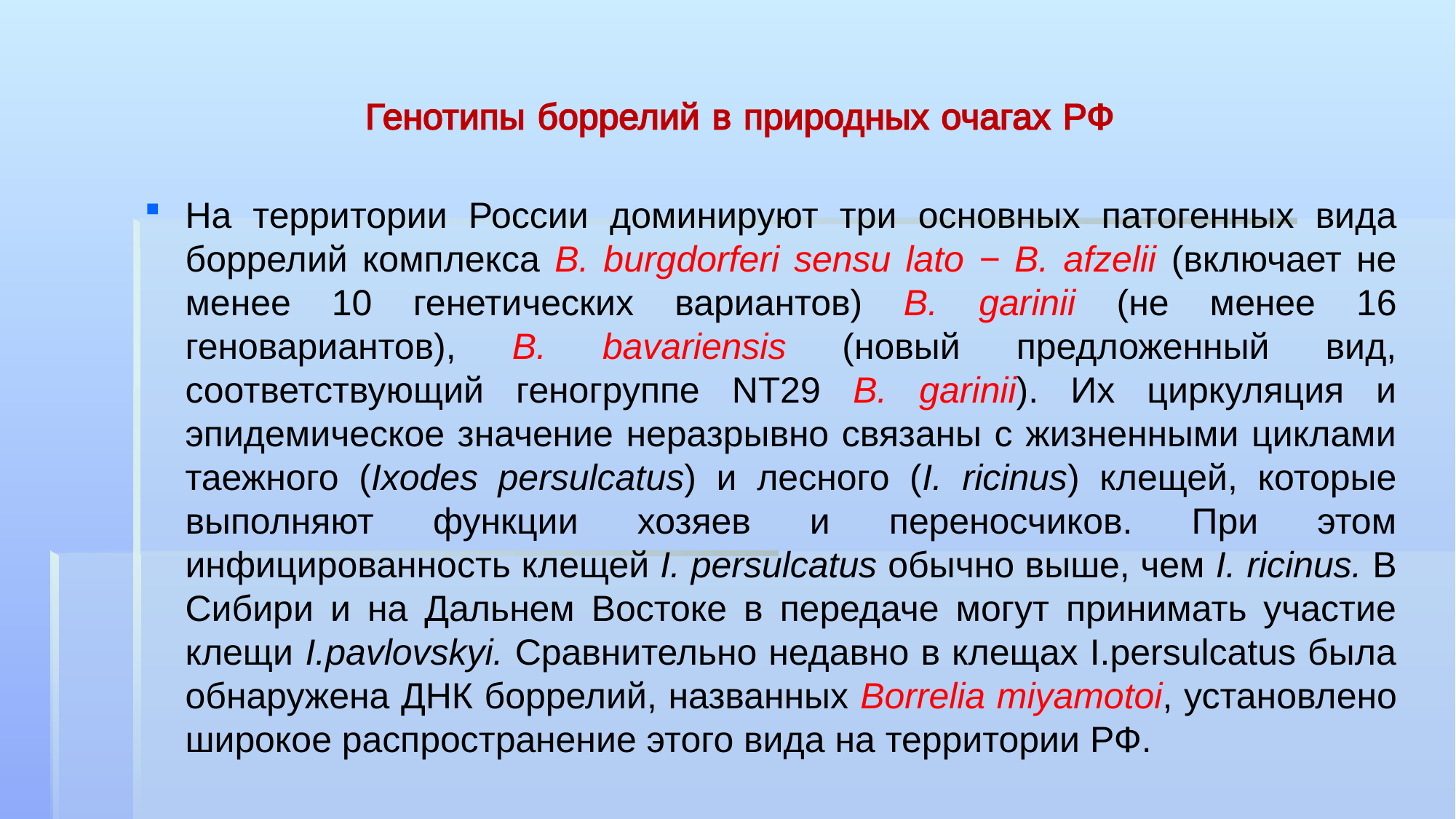

# Генотипы боррелий в природных очагах РФ
На территории России доминируют три основных патогенных вида боррелий комплекса B. burgdorferi sensu lato − В. afzelii (включает не менее 10 генетических вариантов) B. garinii (не менее 16 геновариантов), B. bavariensis (новый предложенный вид, соответствующий геногруппе NT29 B. garinii). Их циркуляция и эпидемическое значение неразрывно связаны с жизненными циклами таежного (Ixodes persulcatus) и лесного (I. ricinus) клещей, которые выполняют функции хозяев и переносчиков. При этом инфицированность клещей I. persulcatus обычно выше, чем I. ricinus. В Сибири и на Дальнем Востоке в передаче могут принимать участие клещи I.pavlovskyi. Сравнительно недавно в клещах I.persulcatus была обнаружена ДНК боррелий, названных Borrelia miyamotoi, установлено широкое распространение этого вида на территории РФ.